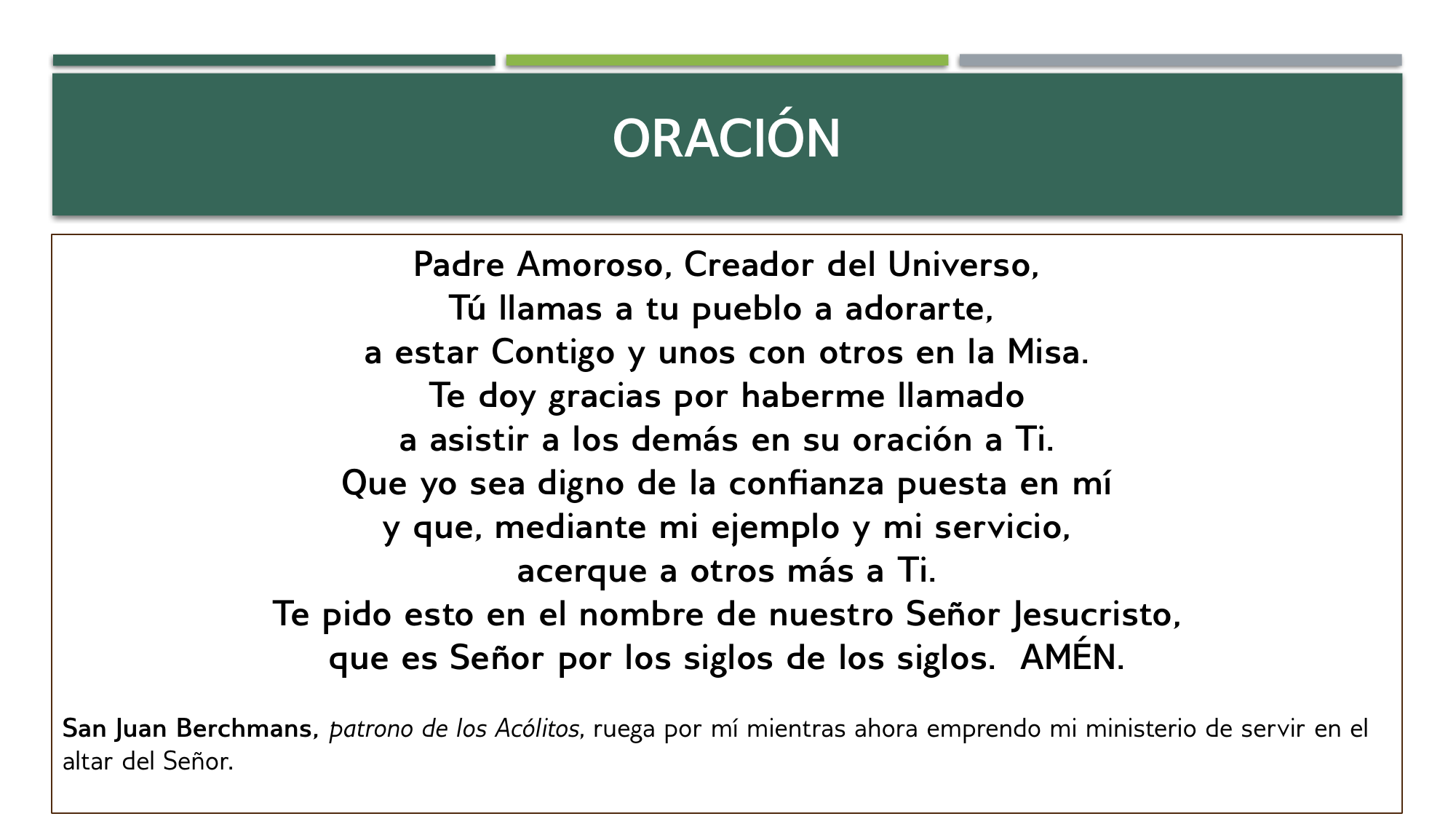

# ACTIVITY

oración

Padre Amoroso, Creador del Universo,
Tú llamas a tu pueblo a adorarte,
a estar Contigo y unos con otros en la Misa.
Te doy gracias por haberme llamado
a asistir a los demás en su oración a Ti.
Que yo sea digno de la confianza puesta en mí
y que, mediante mi ejemplo y mi servicio,
acerque a otros más a Ti.
Te pido esto en el nombre de nuestro Señor Jesucristo,
que es Señor por los siglos de los siglos.  AMÉN.

San Juan Berchmans, patrono de los Acólitos, ruega por mí mientras ahora emprendo mi ministerio de servir en el altar del Señor.

Ad Majorem Dei Gloriam (“For the Greater Glory of God”)         - 22 -